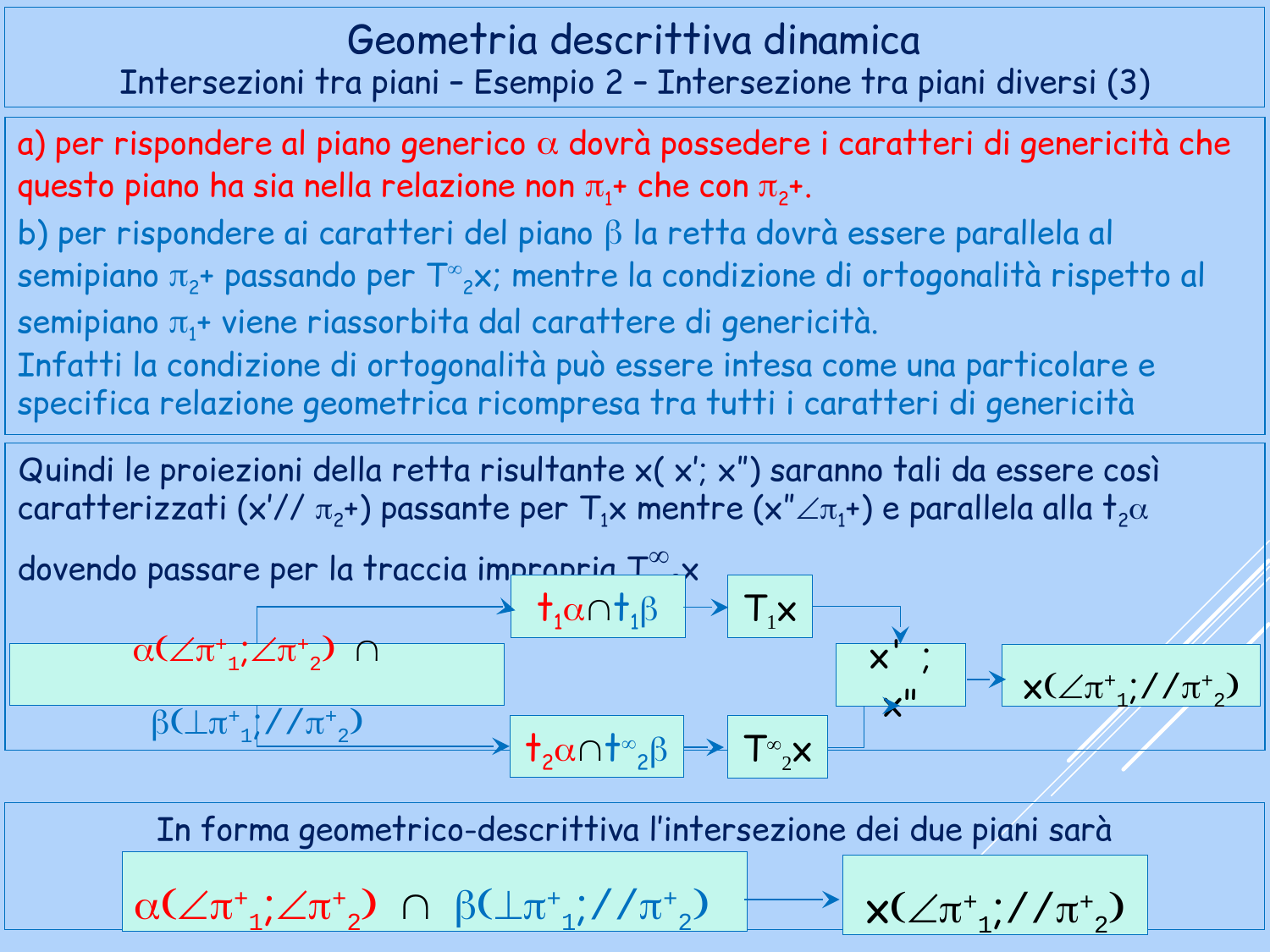

# Geometria descrittiva dinamica Intersezioni tra piani – Esempio 2 – Intersezione tra piani diversi (3)
a) per rispondere al piano generico α dovrà possedere i caratteri di genericità che questo piano ha sia nella relazione non π1+ che con π2+.

b) per rispondere ai caratteri del piano β la retta dovrà essere parallela al semipiano π2+ passando per T∞2x; mentre la condizione di ortogonalità rispetto al semipiano π1+ viene riassorbita dal carattere di genericità.
Infatti la condizione di ortogonalità può essere intesa come una particolare e specifica relazione geometrica ricompresa tra tutti i caratteri di genericità
Quindi le proiezioni della retta risultante x( x’; x”) saranno tali da essere così caratterizzati (x’// π2+) passante per T1x mentre (x”∠π1+) e parallela alla t2α dovendo passare per la traccia impropria T∞2x

t1α∩t1β
T1x
α(∠π+1;∠π+2) ∩ β(⊥π+1;//π+2)
x' ; x"
x(∠π+1;//π+2)
t2α∩t∞2β
T∞2x
In forma geometrico-descrittiva l’intersezione dei due piani sarà

α(∠π+1;∠π+2) ∩ β(⊥π+1;//π+2)
x(∠π+1;//π+2)